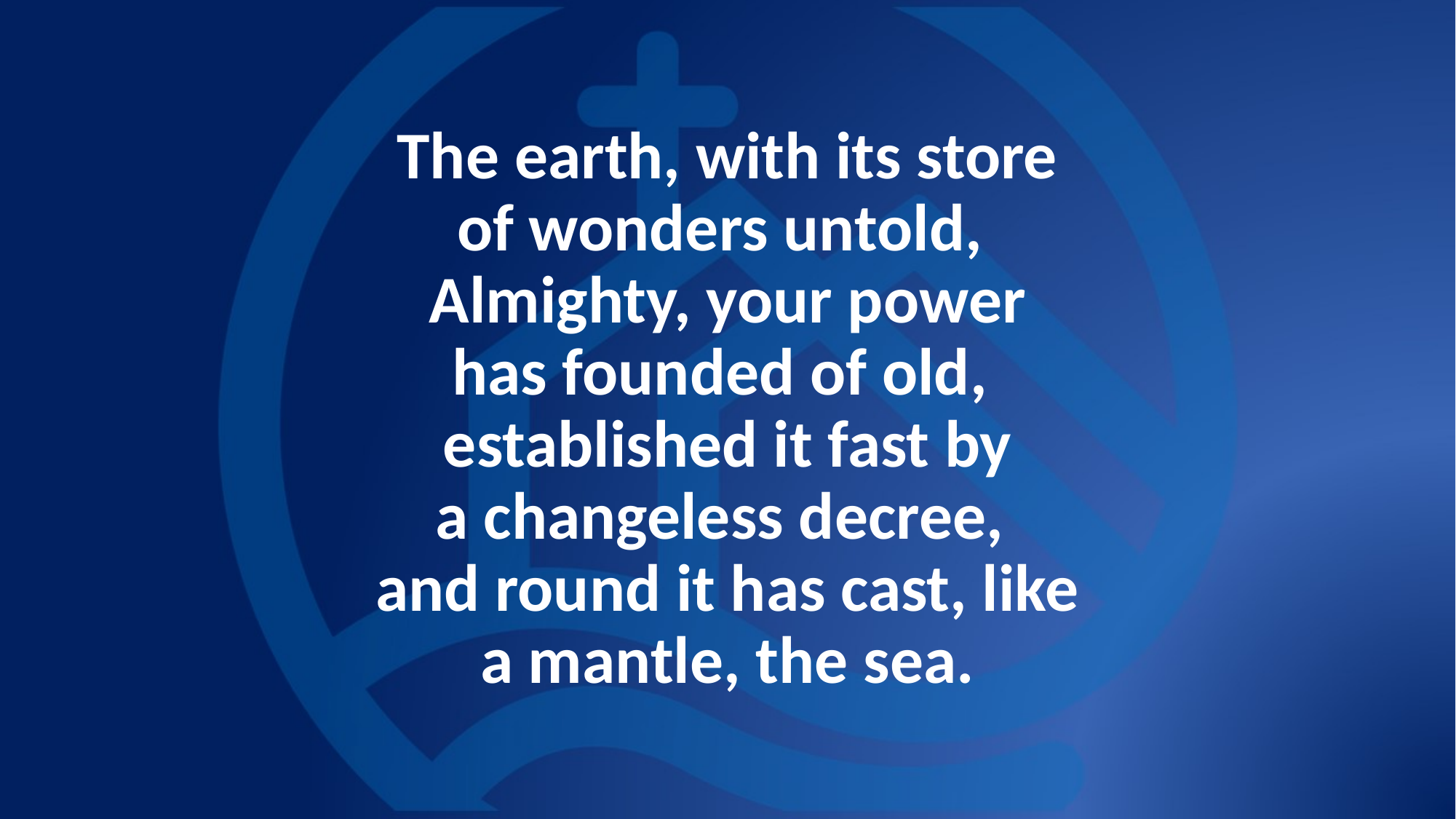

# The earth, with its store of wonders untold, Almighty, your power has founded of old, established it fast by a changeless decree, and round it has cast, like a mantle, the sea.